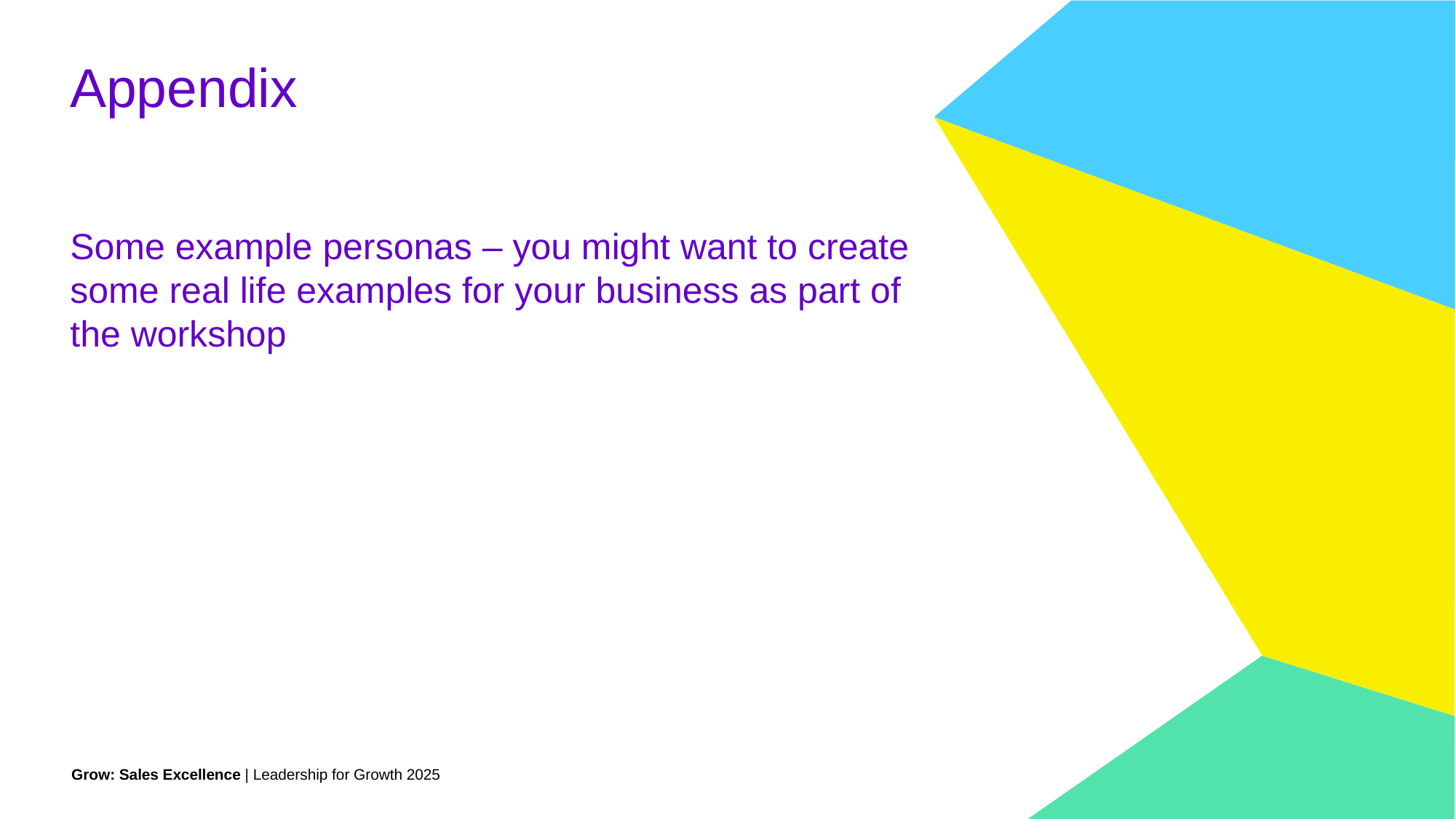

Appendix
# Some example personas – you might want to create some real life examples for your business as part of the workshop
Grow: Sales Excellence | Leadership for Growth 2025